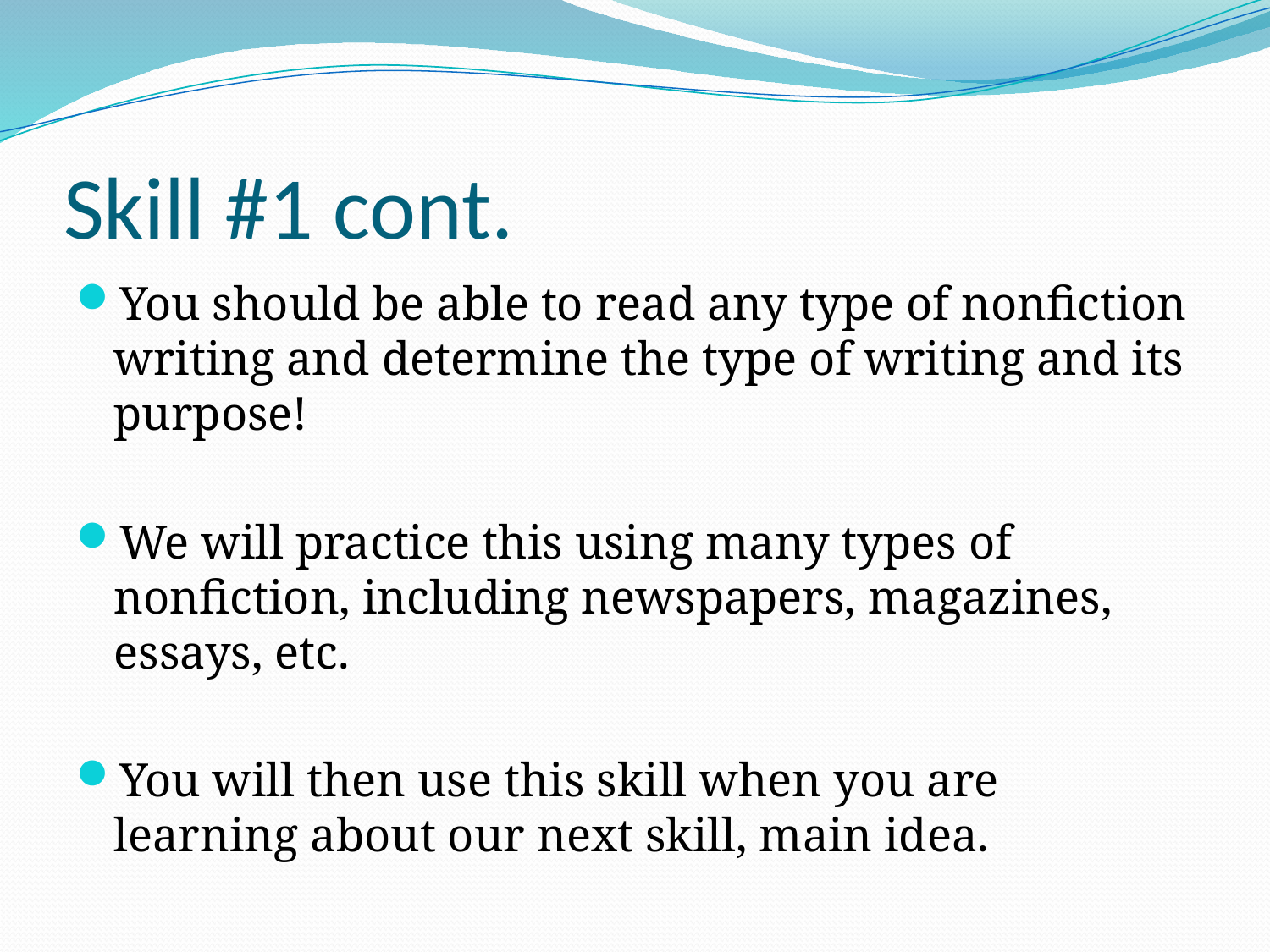

# Skill #1 cont.
You should be able to read any type of nonfiction writing and determine the type of writing and its purpose!

We will practice this using many types of nonfiction, including newspapers, magazines, essays, etc.

You will then use this skill when you are learning about our next skill, main idea.